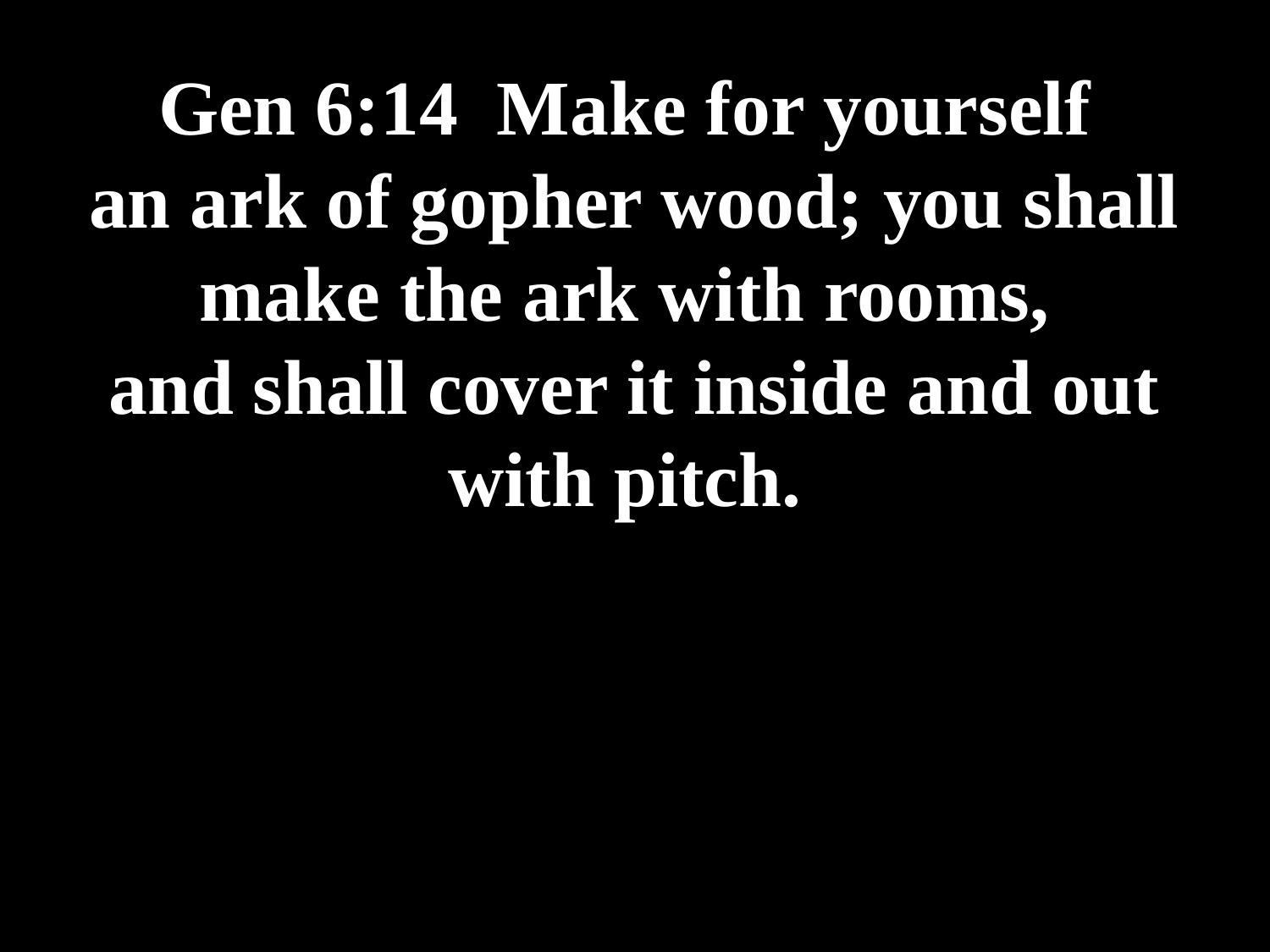

# Gen 6:14  Make for yourself an ark of gopher wood; you shall make the ark with rooms, and shall cover it inside and out with pitch.